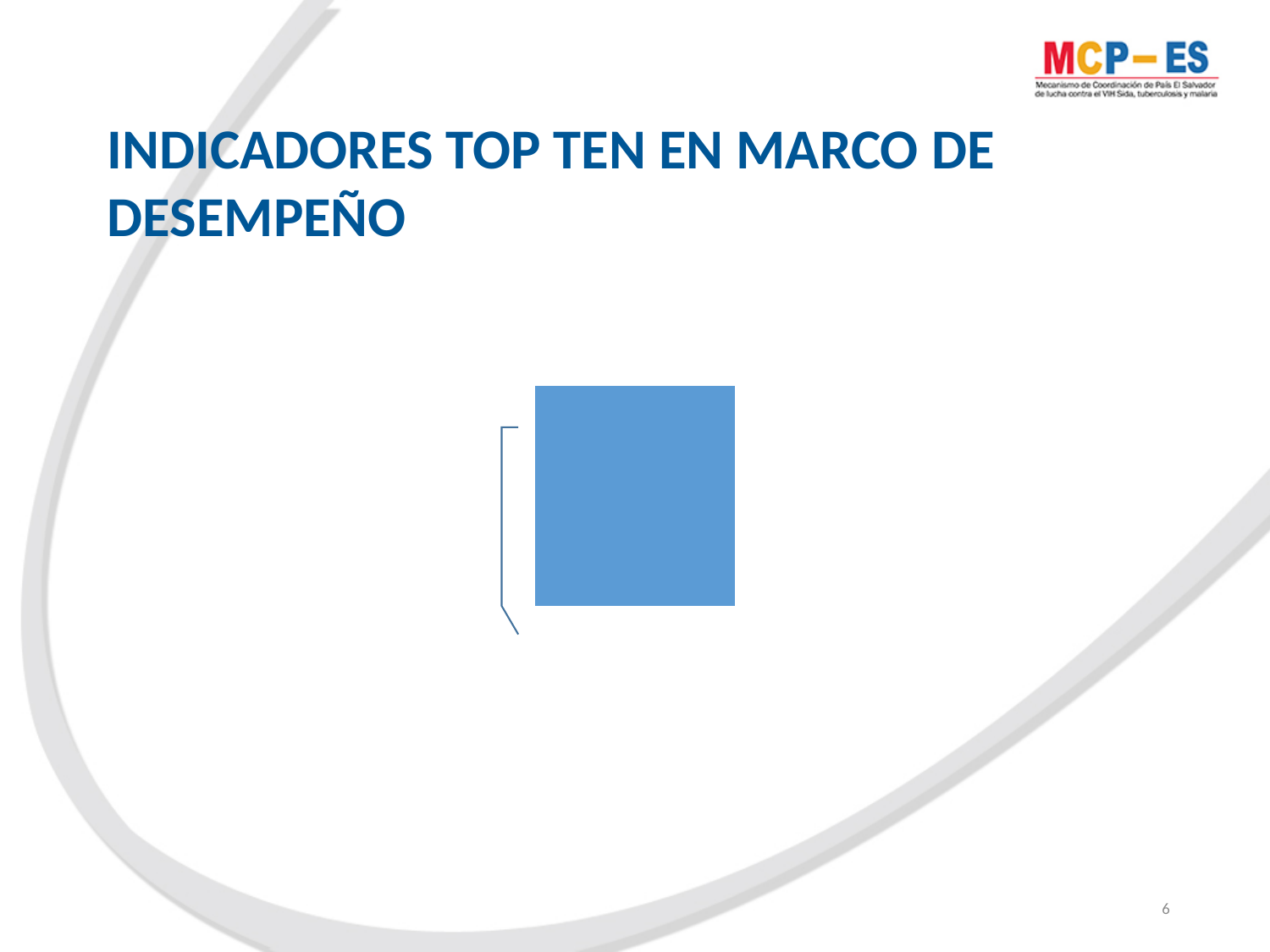

INDICADORES TOP TEN EN MARCO DE DESEMPEÑO

6